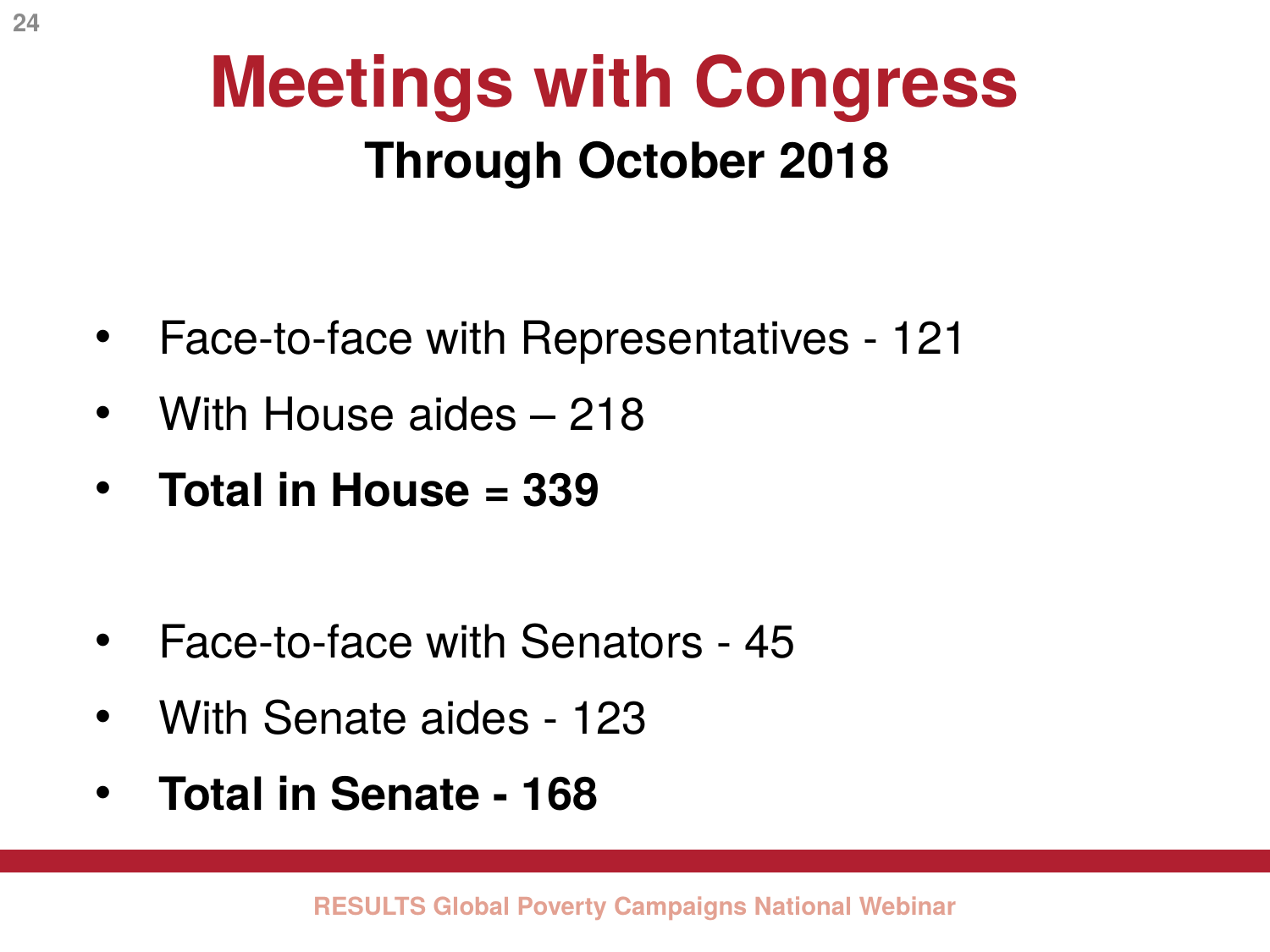

24
Meetings with Congress
Through October 2018

Face-to-face with Representatives - 121
With House aides – 218
Total in House = 339

Face-to-face with Senators - 45
With Senate aides - 123
Total in Senate - 168

RESULTS Global Poverty Campaigns National Webinar